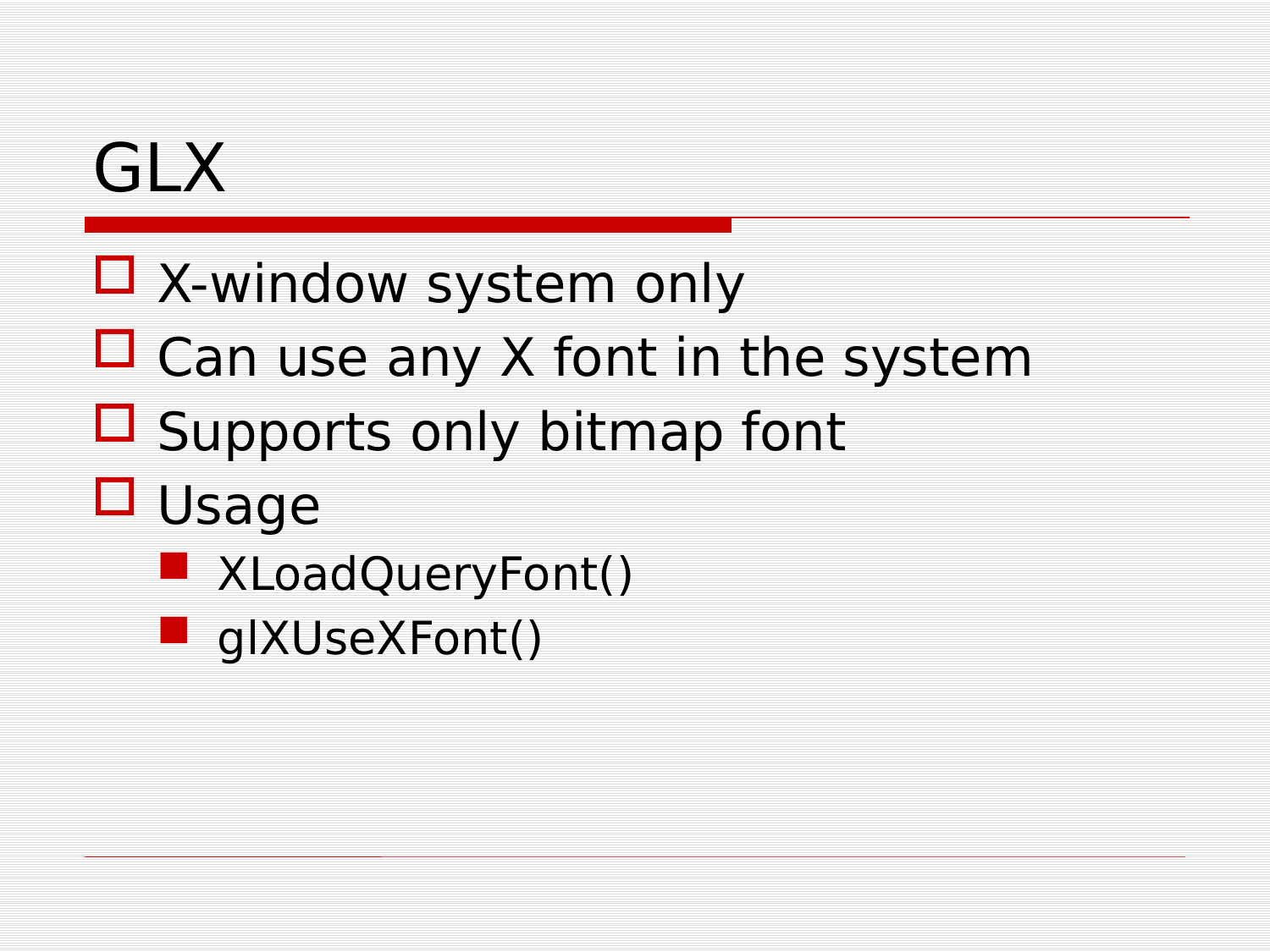

# GLX
X-window system only
Can use any X font in the system
Supports only bitmap font
Usage
XLoadQueryFont()
glXUseXFont()